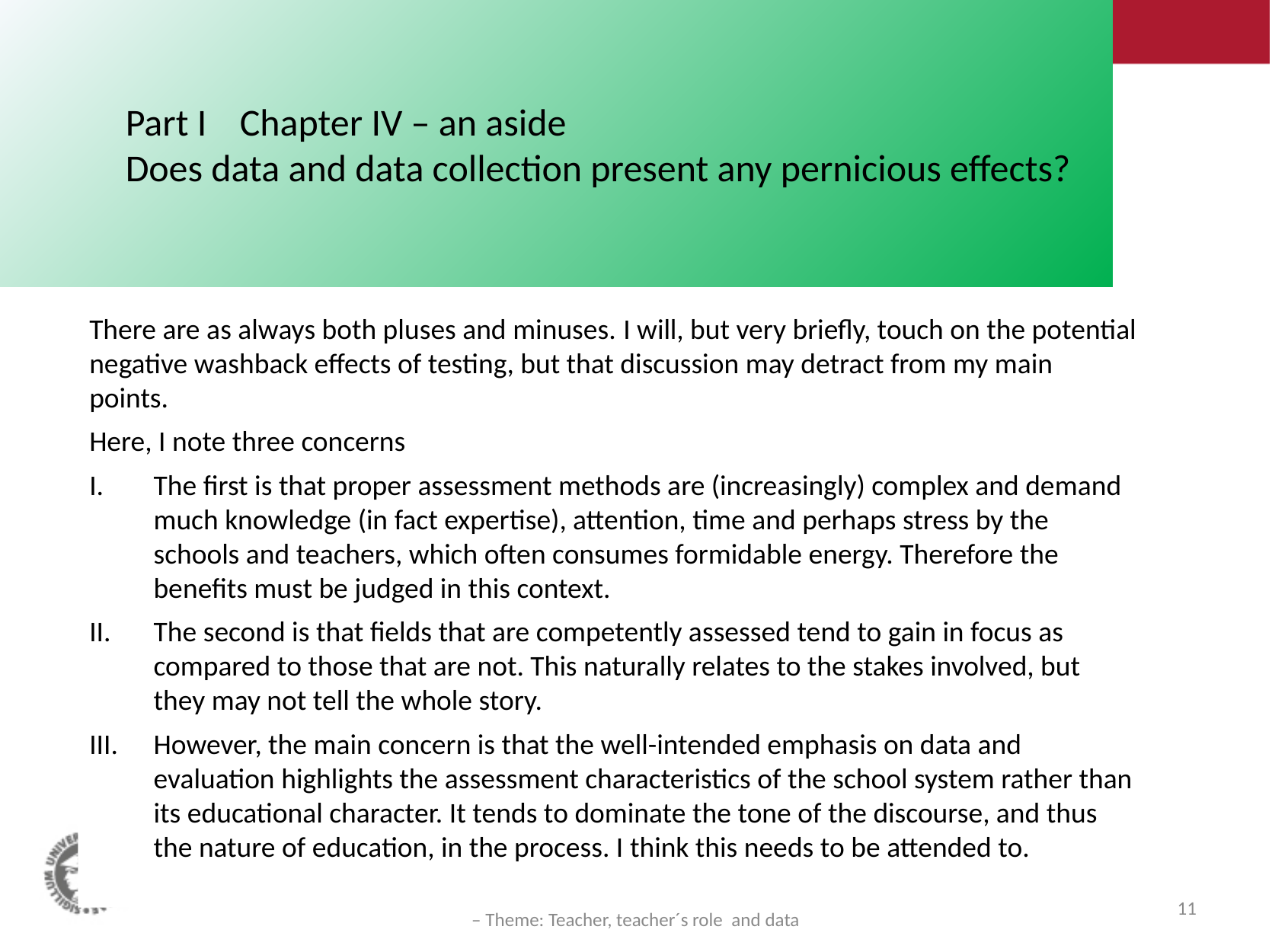

# Part I	Chapter IV – an aside Does data and data collection present any pernicious effects?
There are as always both pluses and minuses. I will, but very briefly, touch on the potential negative washback effects of testing, but that discussion may detract from my main points.
Here, I note three concerns
The first is that proper assessment methods are (increasingly) complex and demand much knowledge (in fact expertise), attention, time and perhaps stress by the schools and teachers, which often consumes formidable energy. Therefore the benefits must be judged in this context.
The second is that fields that are competently assessed tend to gain in focus as compared to those that are not. This naturally relates to the stakes involved, but they may not tell the whole story.
However, the main concern is that the well-intended emphasis on data and evaluation highlights the assessment characteristics of the school system rather than its educational character. It tends to dominate the tone of the discourse, and thus the nature of education, in the process. I think this needs to be attended to.
Jón Torfi Jónasson  Espoo 2018  Northern Lights – Theme: Teacher, teacher´s role  and data
11